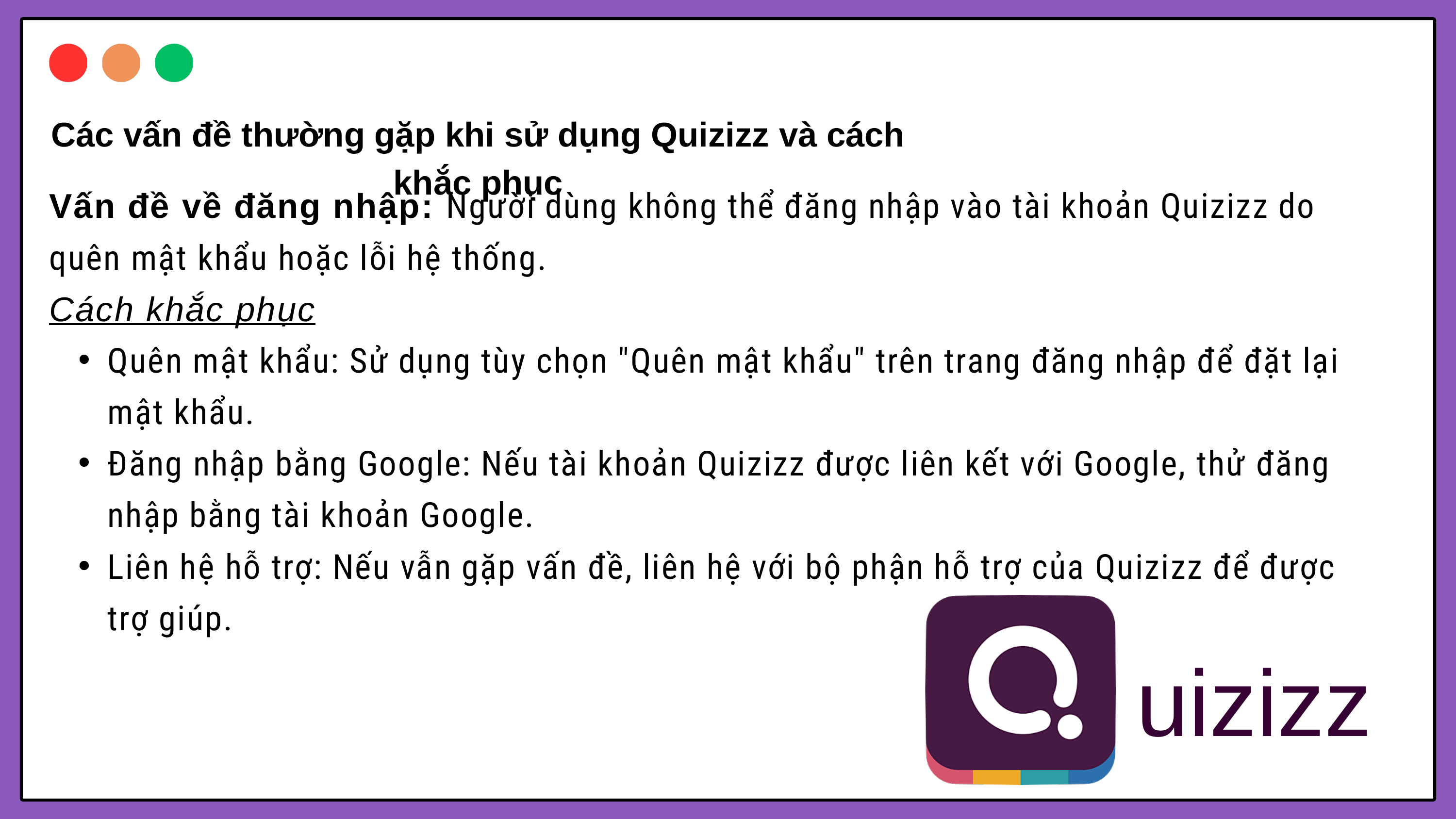

Các vấn đề thường gặp khi sử dụng Quizizz và cách khắc phục
Vấn đề về đăng nhập: Người dùng không thể đăng nhập vào tài khoản Quizizz do quên mật khẩu hoặc lỗi hệ thống.
Cách khắc phục
Quên mật khẩu: Sử dụng tùy chọn "Quên mật khẩu" trên trang đăng nhập để đặt lại mật khẩu.
Đăng nhập bằng Google: Nếu tài khoản Quizizz được liên kết với Google, thử đăng nhập bằng tài khoản Google.
Liên hệ hỗ trợ: Nếu vẫn gặp vấn đề, liên hệ với bộ phận hỗ trợ của Quizizz để được trợ giúp.

uizizz